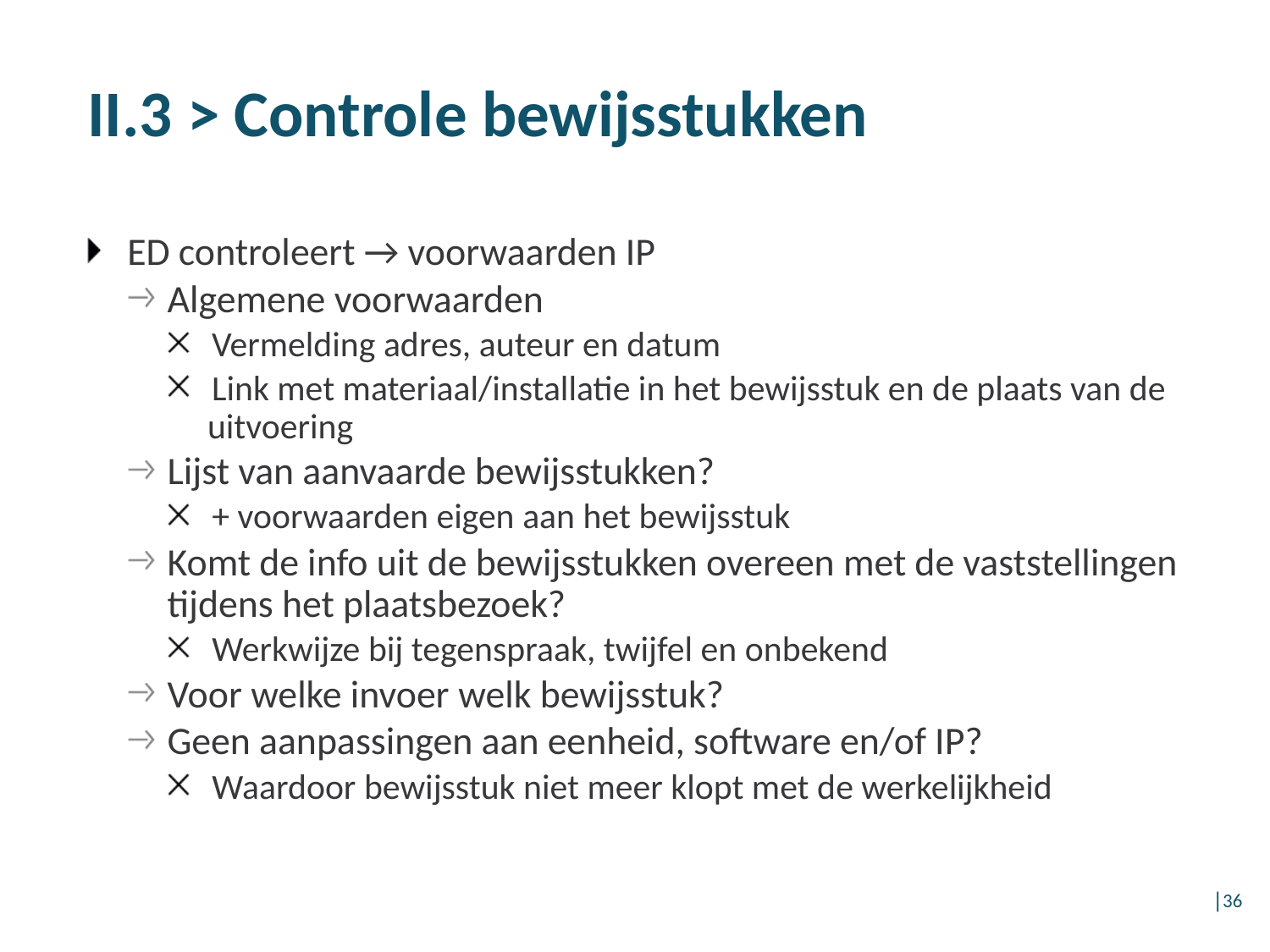

# II.3 > Controle bewijsstukken
ED controleert → voorwaarden IP
Algemene voorwaarden
Vermelding adres, auteur en datum
Link met materiaal/installatie in het bewijsstuk en de plaats van de uitvoering
Lijst van aanvaarde bewijsstukken?
+ voorwaarden eigen aan het bewijsstuk
Komt de info uit de bewijsstukken overeen met de vaststellingen tijdens het plaatsbezoek?
Werkwijze bij tegenspraak, twijfel en onbekend
Voor welke invoer welk bewijsstuk?
Geen aanpassingen aan eenheid, software en/of IP?
Waardoor bewijsstuk niet meer klopt met de werkelijkheid

│36